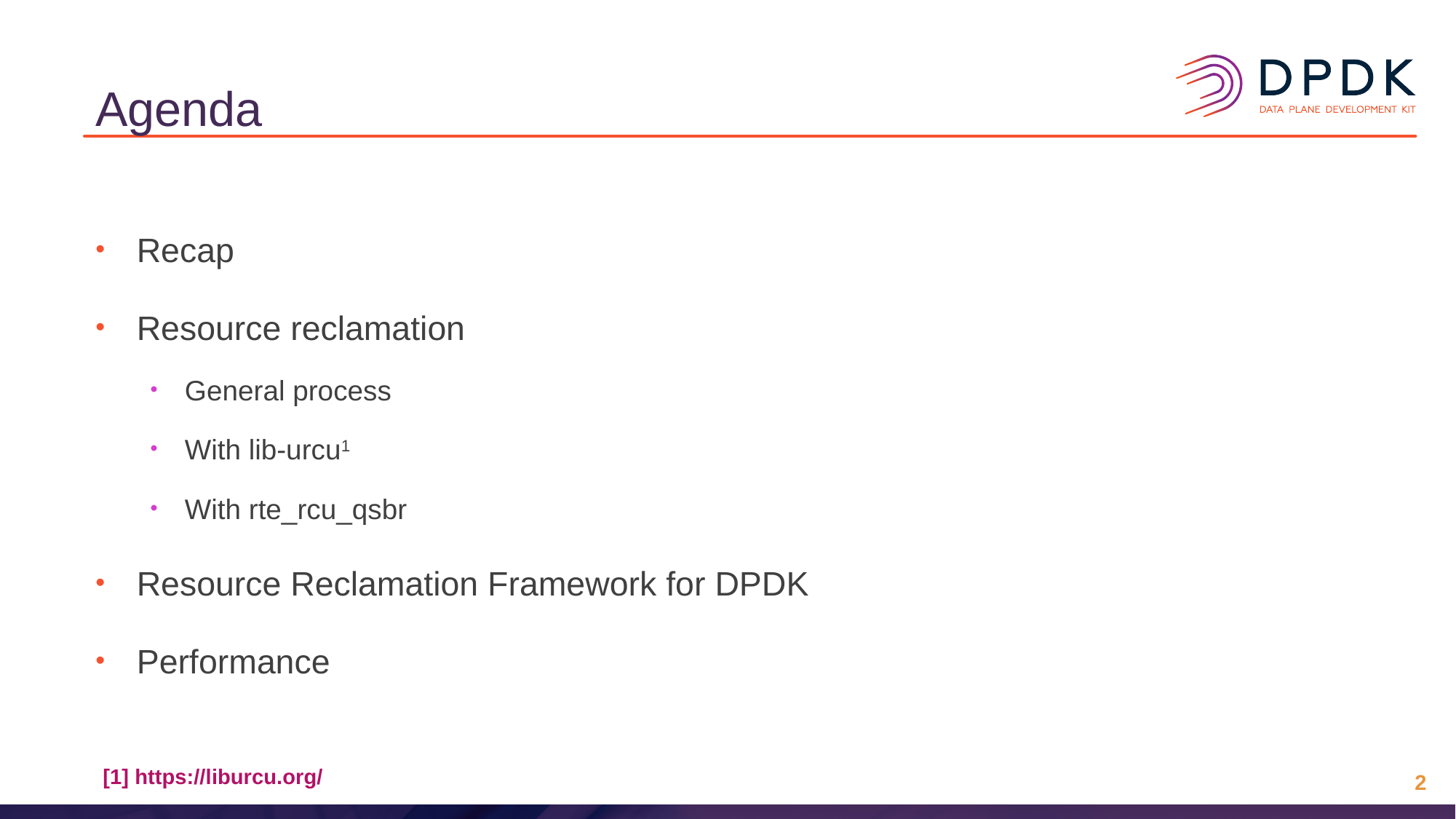

# Agenda
Recap
Resource reclamation
General process
With lib-urcu1
With rte_rcu_qsbr
Resource Reclamation Framework for DPDK
Performance

[1] https://liburcu.org/